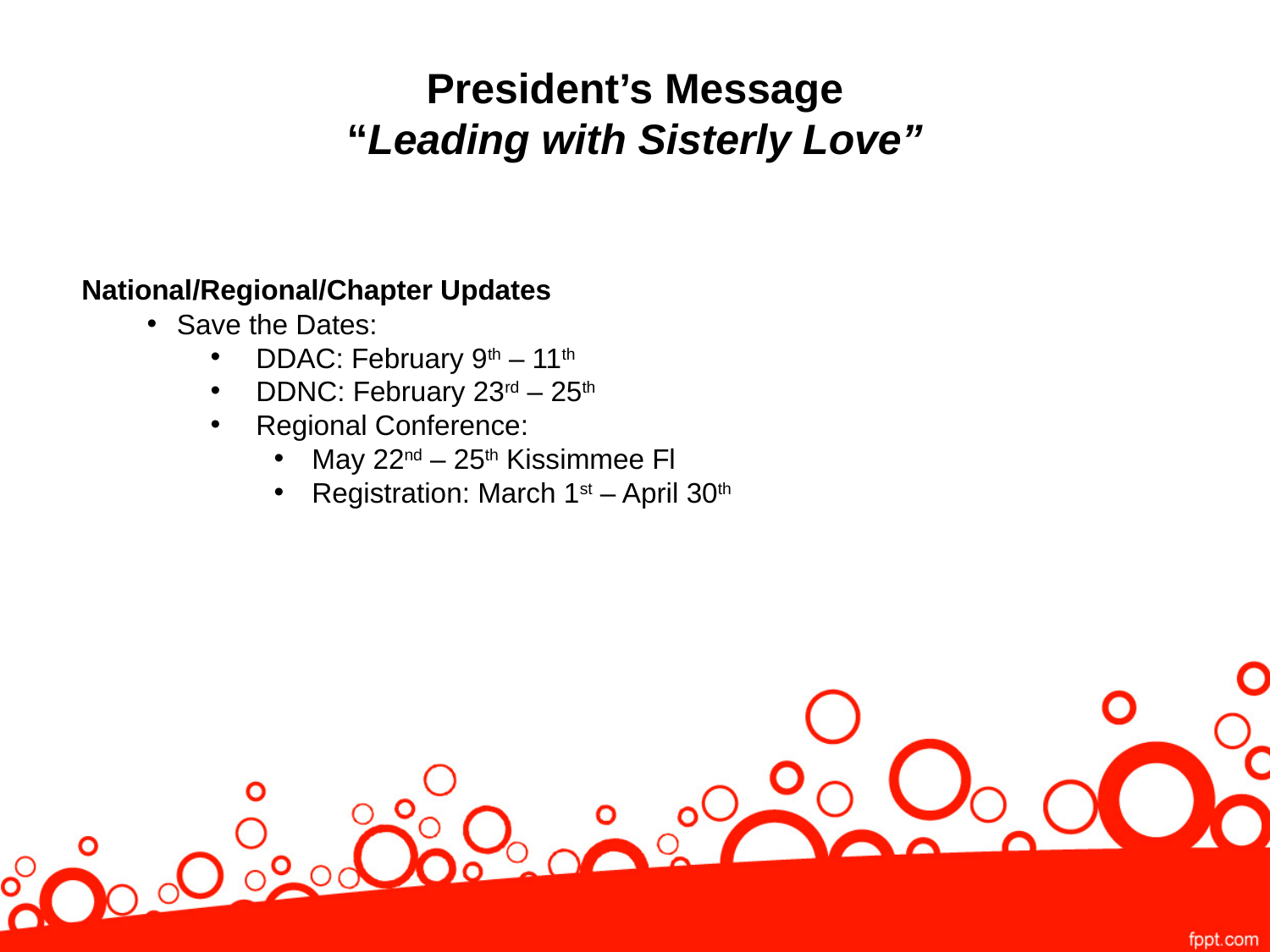

# President’s Message “Leading with Sisterly Love”
National/Regional/Chapter Updates
Save the Dates:
  DDAC: February 9th – 11th
  DDNC: February 23rd – 25th
  Regional Conference:
 May 22nd – 25th Kissimmee Fl
 Registration: March 1st – April 30th